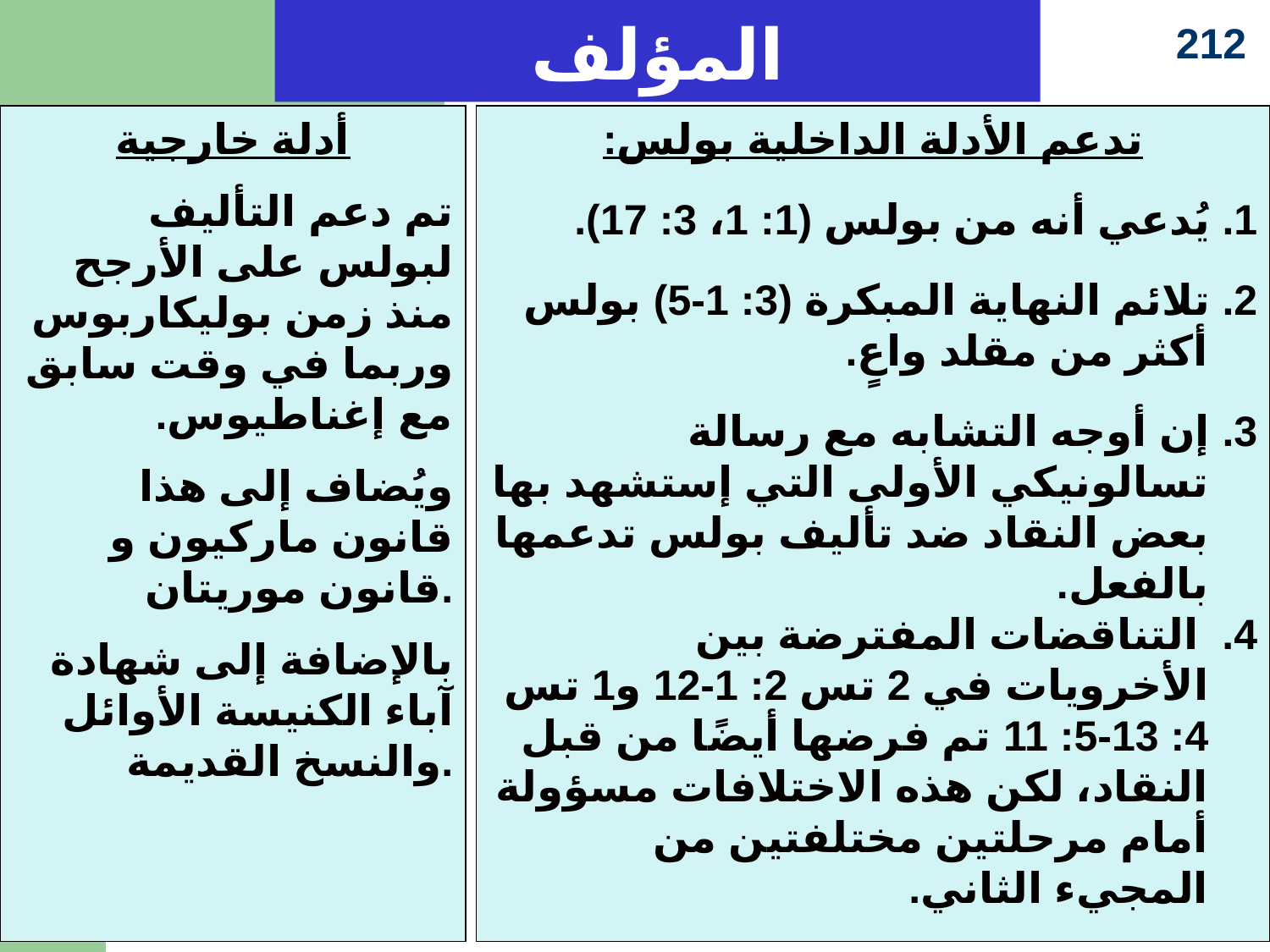

المؤلف
212
أدلة خارجية
تم دعم التأليف لبولس على الأرجح منذ زمن بوليكاربوس وربما في وقت سابق مع إغناطيوس.
ويُضاف إلى هذا قانون ماركيون و قانون موريتان.
بالإضافة إلى شهادة آباء الكنيسة الأوائل والنسخ القديمة.
تدعم الأدلة الداخلية بولس:

1. يُدعي أنه من بولس (1: 1، 3: 17).

2. تلائم النهاية المبكرة (3: 1-5) بولس أكثر من مقلد واعٍ.

3. إن أوجه التشابه مع رسالة تسالونيكي الأولى التي إستشهد بها بعض النقاد ضد تأليف بولس تدعمها بالفعل.
4.  التناقضات المفترضة بين الأخرويات في 2 تس 2: 1-12 و1 تس 4: 13-5: 11 تم فرضها أيضًا من قبل النقاد، لكن هذه الاختلافات مسؤولة أمام مرحلتين مختلفتين من المجيء الثاني.